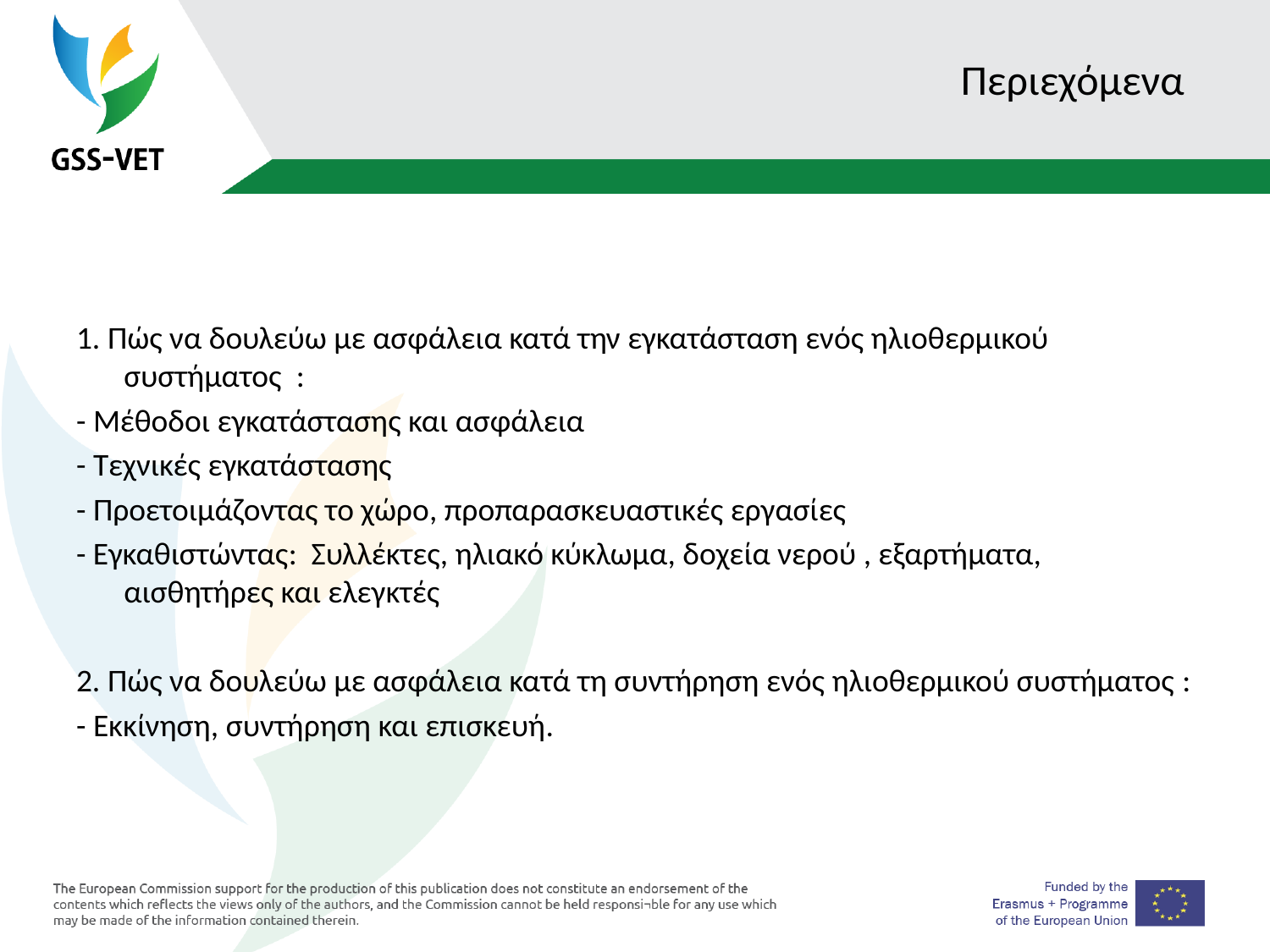

# Περιεχόμενα

1. Πώς να δουλεύω με ασφάλεια κατά την εγκατάσταση ενός ηλιοθερμικού συστήματος  :
- Μέθοδοι εγκατάστασης και ασφάλεια
- Τεχνικές εγκατάστασης
- Προετοιμάζοντας το χώρο, προπαρασκευαστικές εργασίες
- Εγκαθιστώντας:  Συλλέκτες, ηλιακό κύκλωμα, δοχεία νερού , εξαρτήματα, αισθητήρες και ελεγκτές

2. Πώς να δουλεύω με ασφάλεια κατά τη συντήρηση ενός ηλιοθερμικού συστήματος :
- Εκκίνηση, συντήρηση και επισκευή.